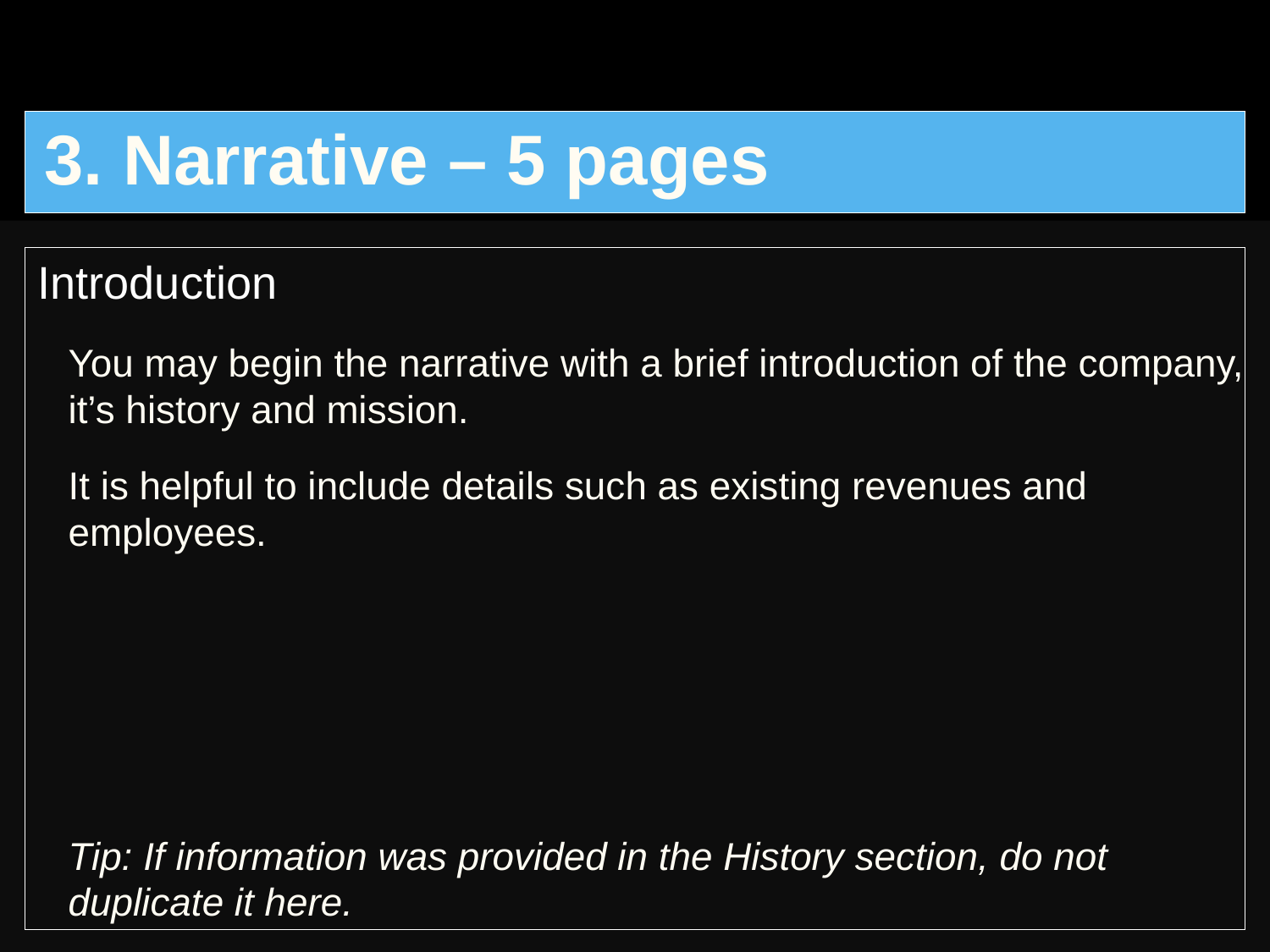

3. Narrative – 5 pages
Introduction
You may begin the narrative with a brief introduction of the company, it’s history and mission.
It is helpful to include details such as existing revenues and employees.

Tip: If information was provided in the History section, do not
duplicate it here.